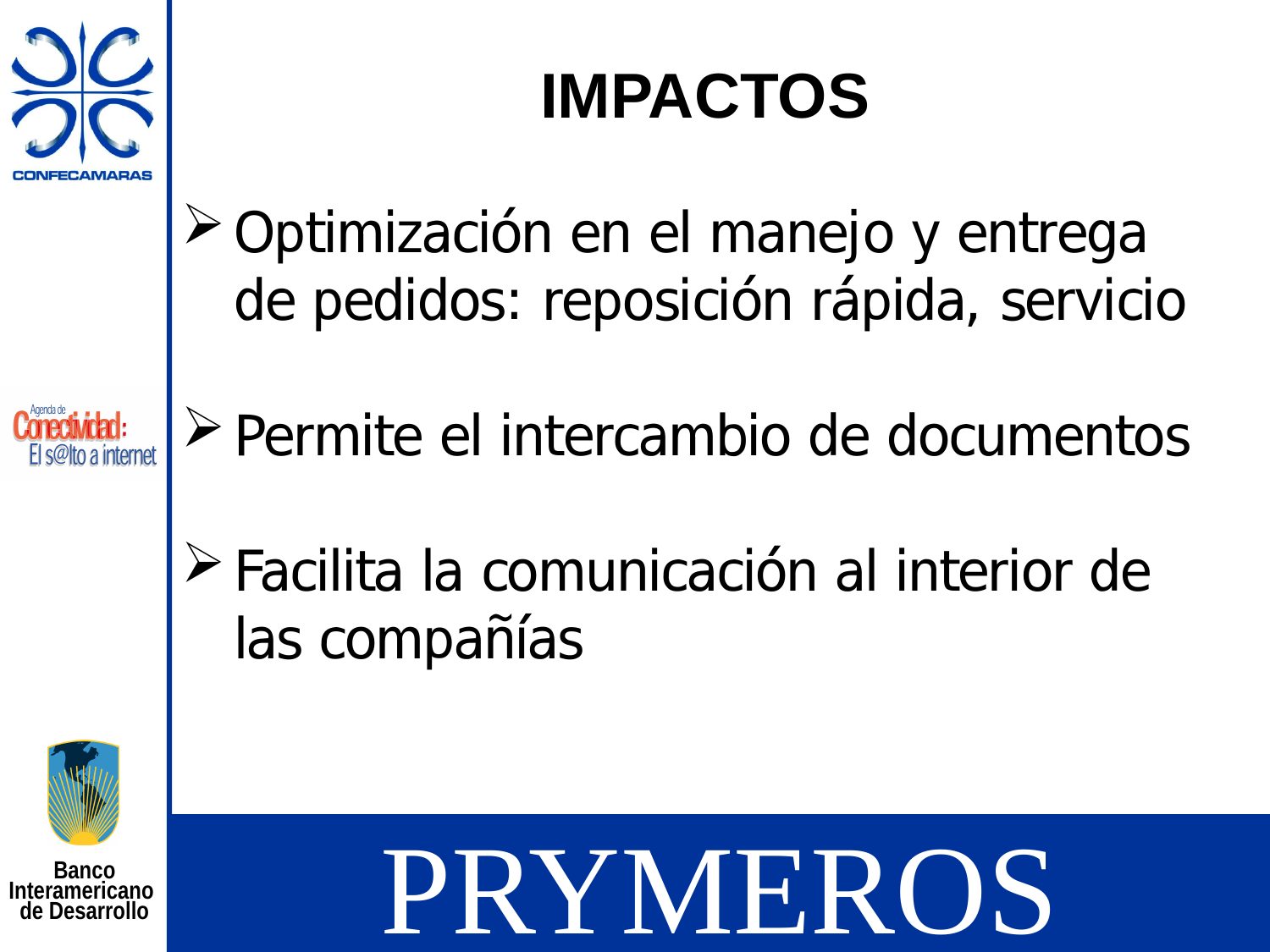

IMPACTOS
Optimización en el manejo y entrega de pedidos: reposición rápida, servicio

Permite el intercambio de documentos

Facilita la comunicación al interior de las compañías